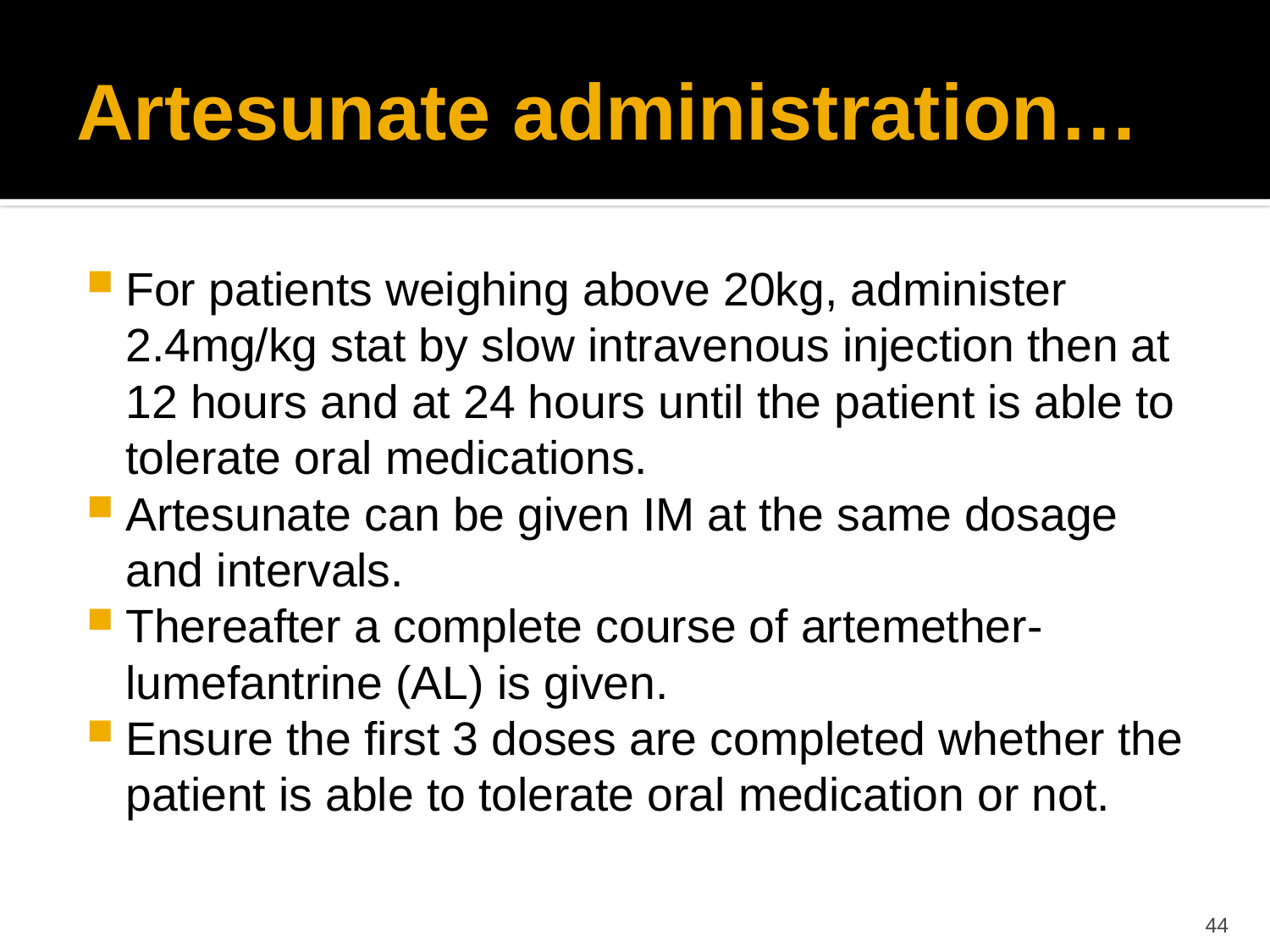

# Artesunate administration…
For patients weighing above 20kg, administer 2.4mg/kg stat by slow intravenous injection then at 12 hours and at 24 hours until the patient is able to tolerate oral medications.
Artesunate can be given IM at the same dosage and intervals.
Thereafter a complete course of artemether-lumefantrine (AL) is given.
Ensure the first 3 doses are completed whether the patient is able to tolerate oral medication or not.
44